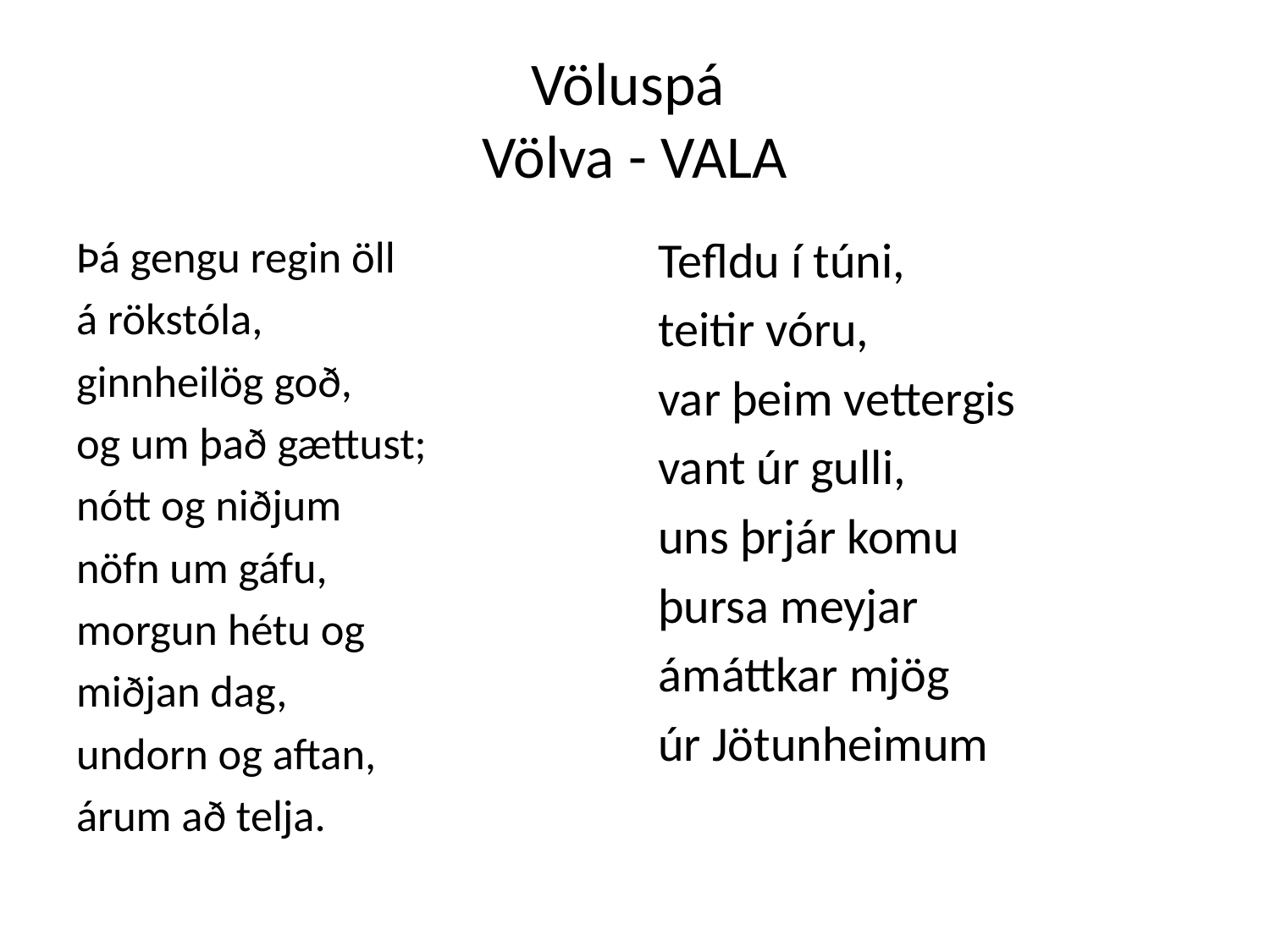

# Völuspá Völva - VALA
Þá gengu regin öll
á rökstóla,
ginnheilög goð,
og um það gættust;
nótt og niðjum
nöfn um gáfu,
morgun hétu og
miðjan dag,
undorn og aftan,
árum að telja.
Tefldu í túni,
teitir vóru,
var þeim vettergis
vant úr gulli,
uns þrjár komu
þursa meyjar
ámáttkar mjög
úr Jötunheimum